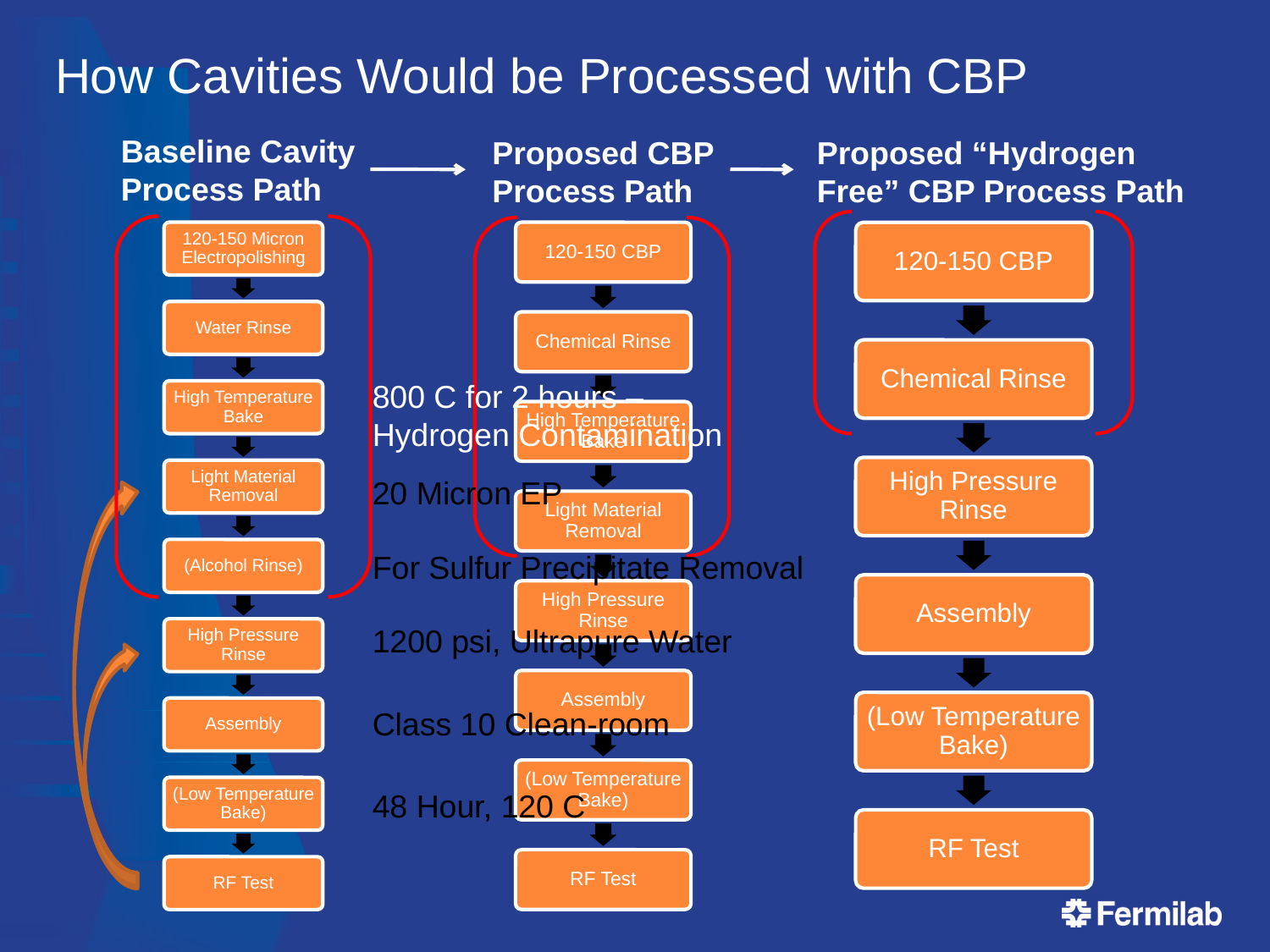

# How Cavities Would be Processed with CBP
Baseline Cavity Process Path
Proposed CBP Process Path
Proposed “Hydrogen Free” CBP Process Path

120-150 Micron Electropolishing

Water Rinse

High Temperature Bake

Light Material Removal

(Alcohol Rinse)

High Pressure Rinse

Assembly

(Low Temperature Bake)

RF Test
120-150 CBP

Chemical Rinse

High Temperature Bake

Light Material Removal

High Pressure Rinse

Assembly

(Low Temperature Bake)

RF Test
120-150 CBP

Chemical Rinse

High Pressure Rinse

Assembly

(Low Temperature Bake)

RF Test
800 C for 2 hours – Hydrogen Contamination
20 Micron EP

For Sulfur Precipitate Removal
1200 psi, Ultrapure Water

Class 10 Clean-room
48 Hour, 120 C